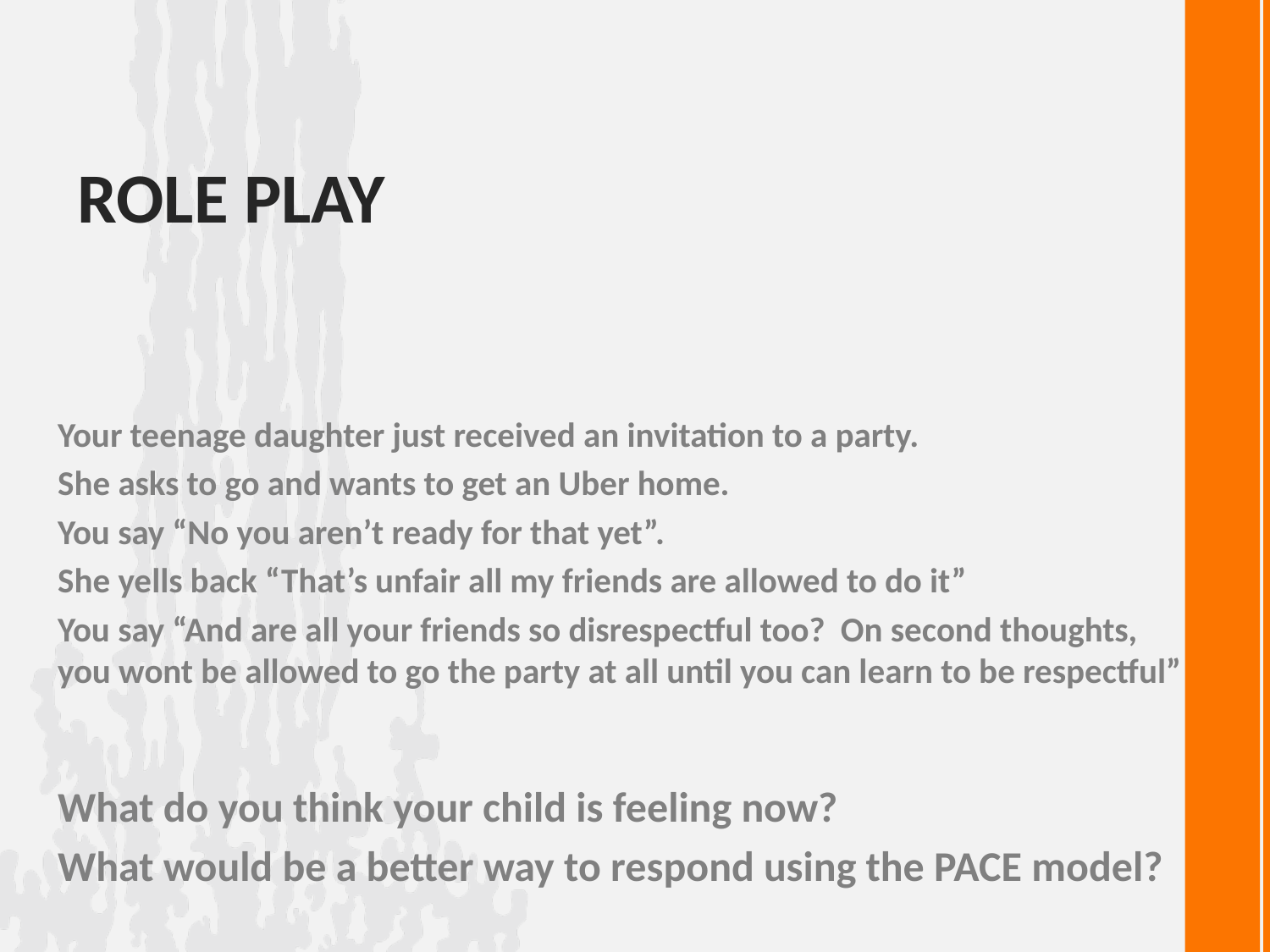

# ROLE PLAY
Your teenage daughter just received an invitation to a party.
She asks to go and wants to get an Uber home.
You say “No you aren’t ready for that yet”.
She yells back “That’s unfair all my friends are allowed to do it”
You say “And are all your friends so disrespectful too?  On second thoughts, you wont be allowed to go the party at all until you can learn to be respectful”

What do you think your child is feeling now?
What would be a better way to respond using the PACE model?